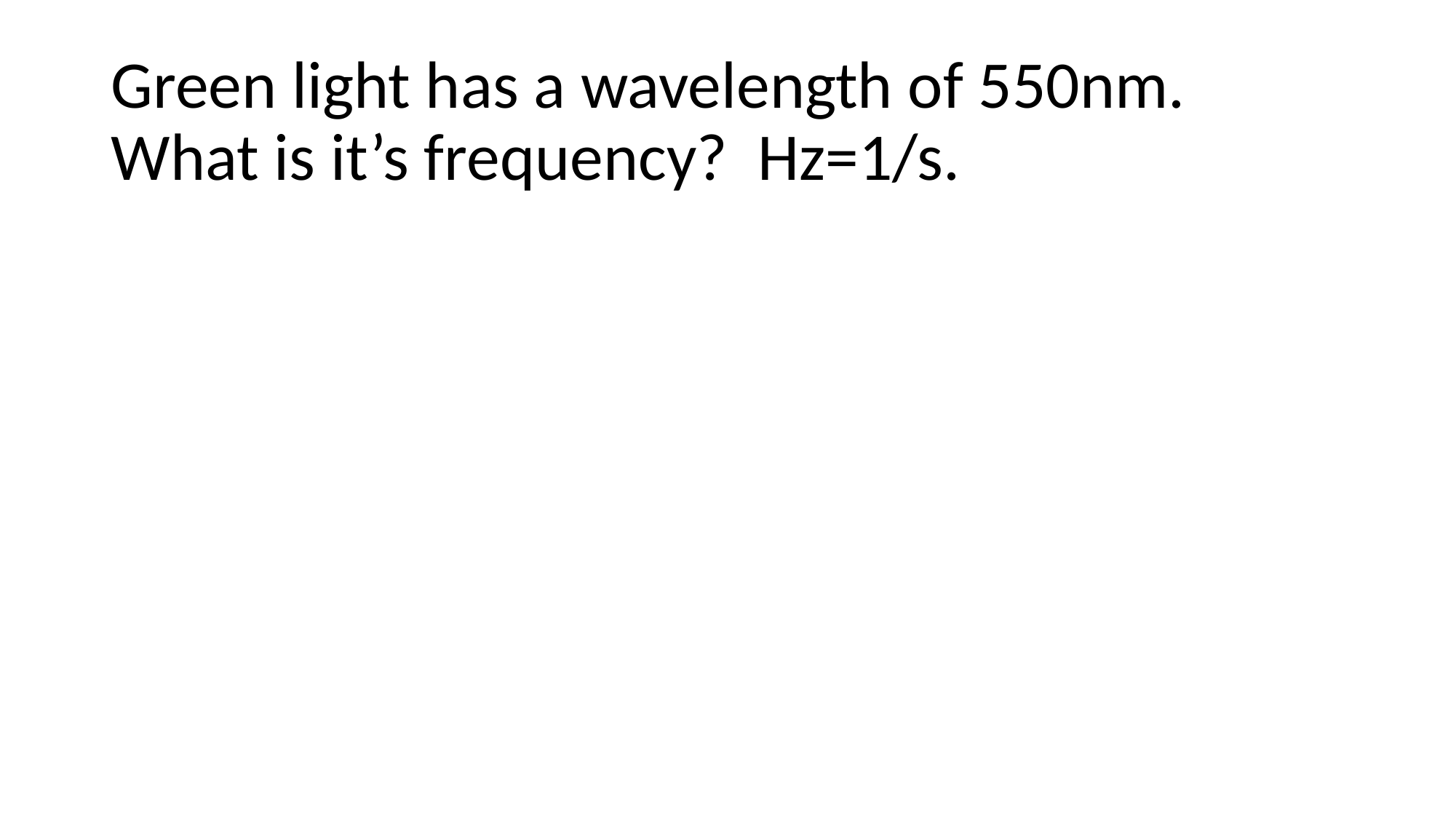

# Green light has a wavelength of 550nm.  What is it’s frequency?  Hz=1/s.